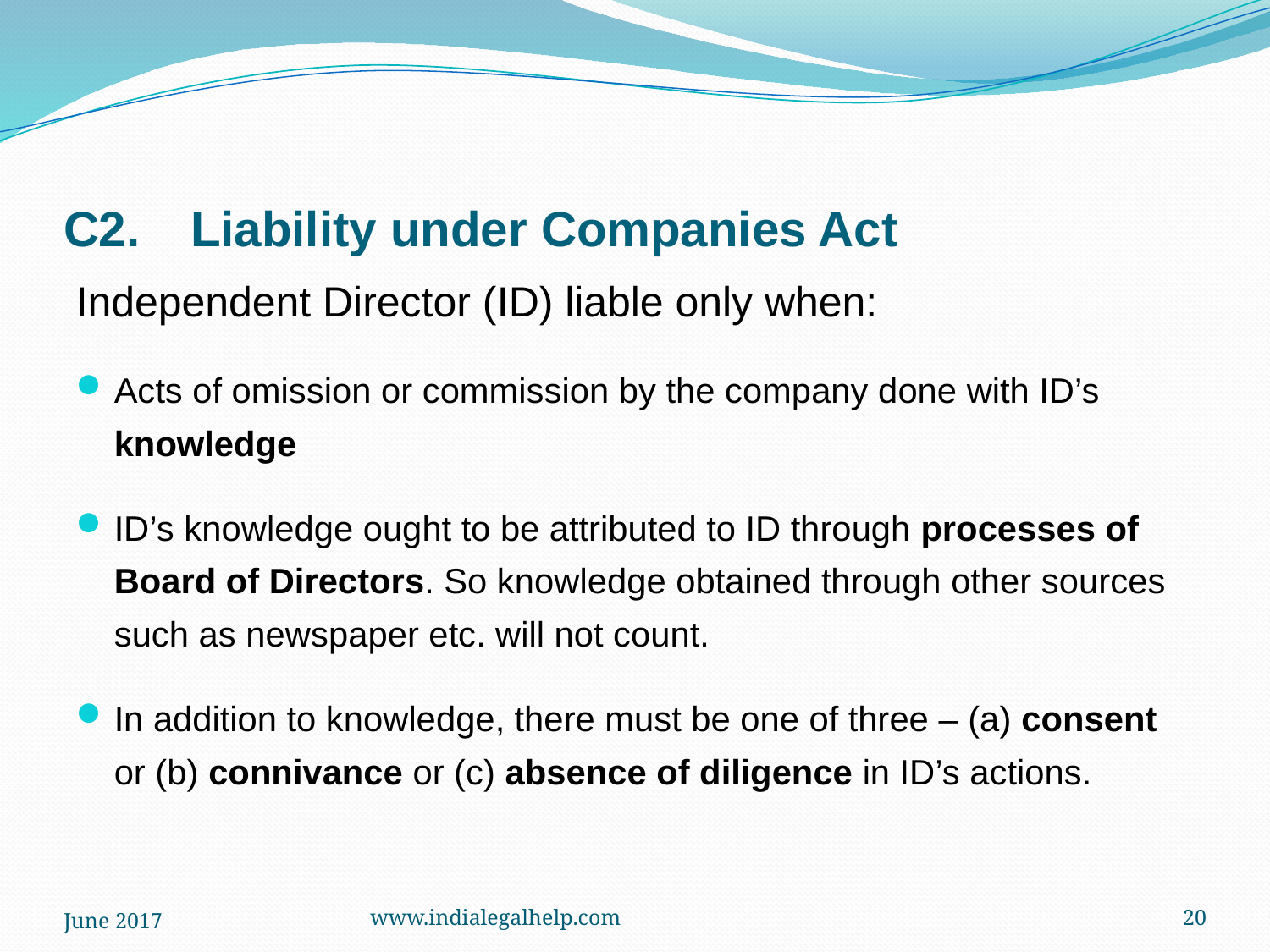

# C2.	Liability under Companies Act
Independent Director (ID) liable only when:
Acts of omission or commission by the company done with ID’s knowledge
ID’s knowledge ought to be attributed to ID through processes of Board of Directors. So knowledge obtained through other sources such as newspaper etc. will not count.
In addition to knowledge, there must be one of three – (a) consent or (b) connivance or (c) absence of diligence in ID’s actions.
June 2017
www.indialegalhelp.com
20